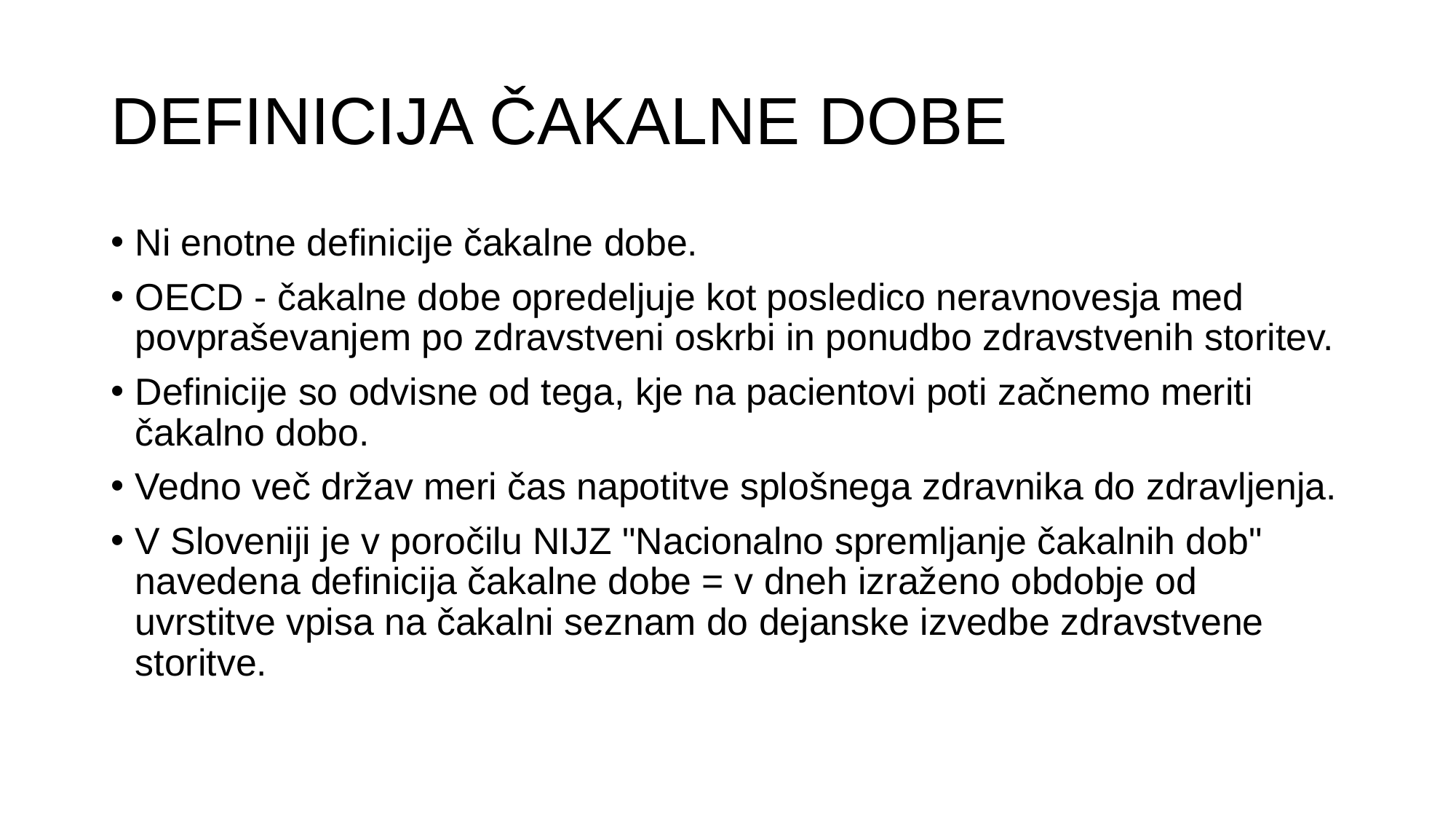

# DEFINICIJA ČAKALNE DOBE
Ni enotne definicije čakalne dobe.
OECD - čakalne dobe opredeljuje kot posledico neravnovesja med povpraševanjem po zdravstveni oskrbi in ponudbo zdravstvenih storitev.
Definicije so odvisne od tega, kje na pacientovi poti začnemo meriti čakalno dobo.
Vedno več držav meri čas napotitve splošnega zdravnika do zdravljenja.
V Sloveniji je v poročilu NIJZ "Nacionalno spremljanje čakalnih dob" navedena definicija čakalne dobe = v dneh izraženo obdobje od uvrstitve vpisa na čakalni seznam do dejanske izvedbe zdravstvene storitve.